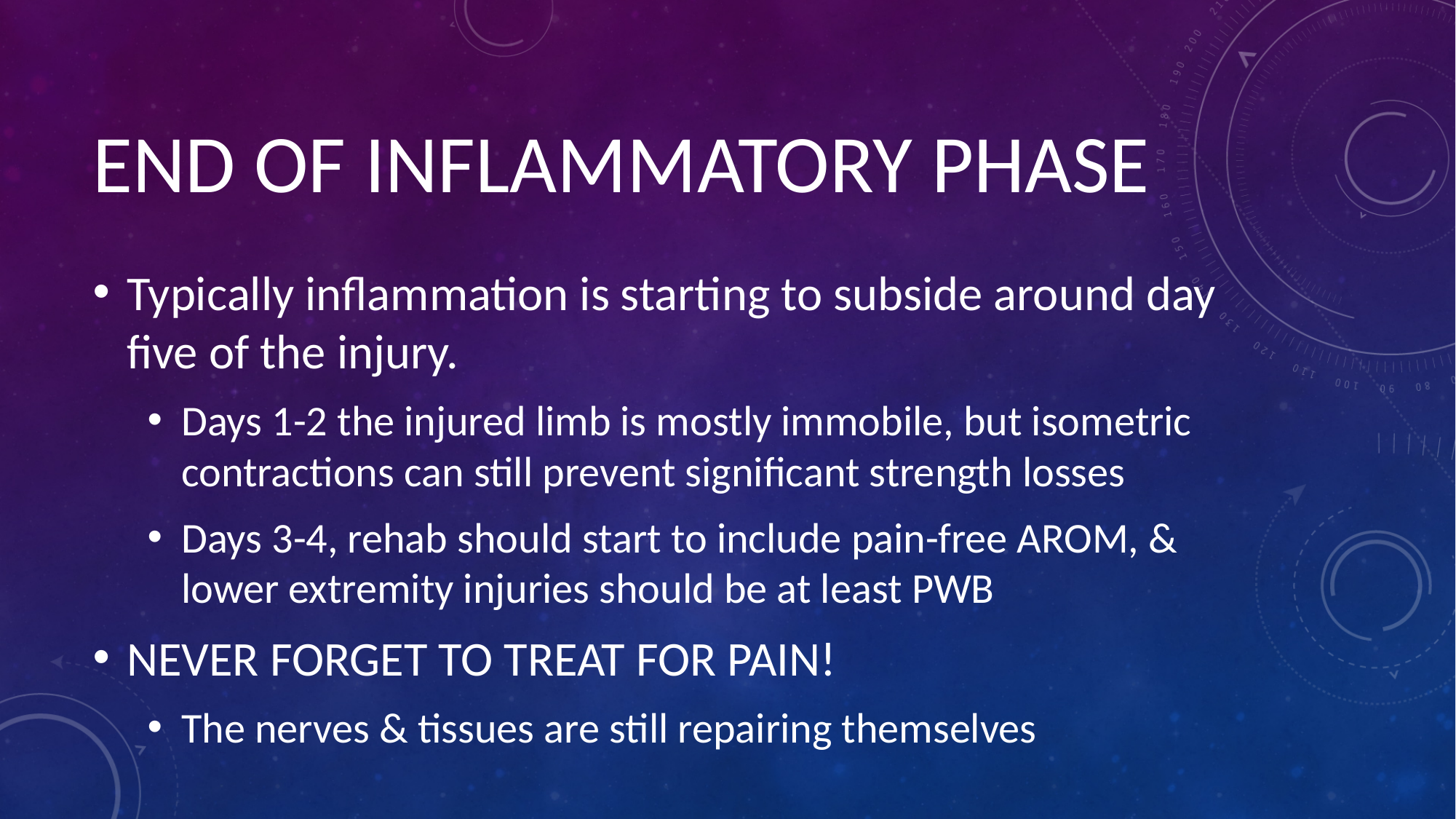

# End of Inflammatory Phase
Typically inflammation is starting to subside around day five of the injury.
Days 1-2 the injured limb is mostly immobile, but isometric contractions can still prevent significant strength losses
Days 3-4, rehab should start to include pain-free AROM, & lower extremity injuries should be at least PWB
NEVER FORGET TO TREAT FOR PAIN!
The nerves & tissues are still repairing themselves